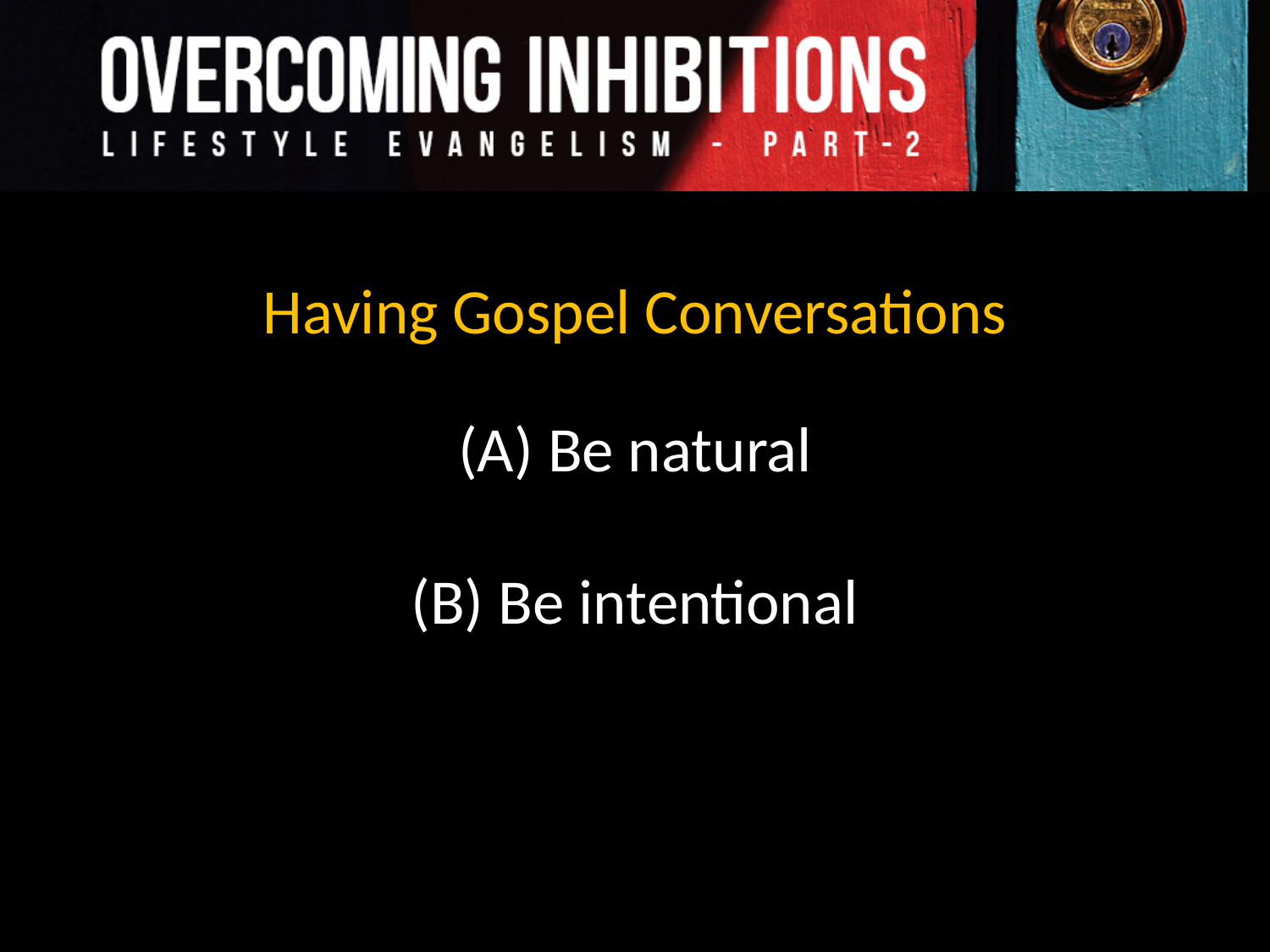

Having Gospel Conversations
(A) Be natural

(B) Be intentional